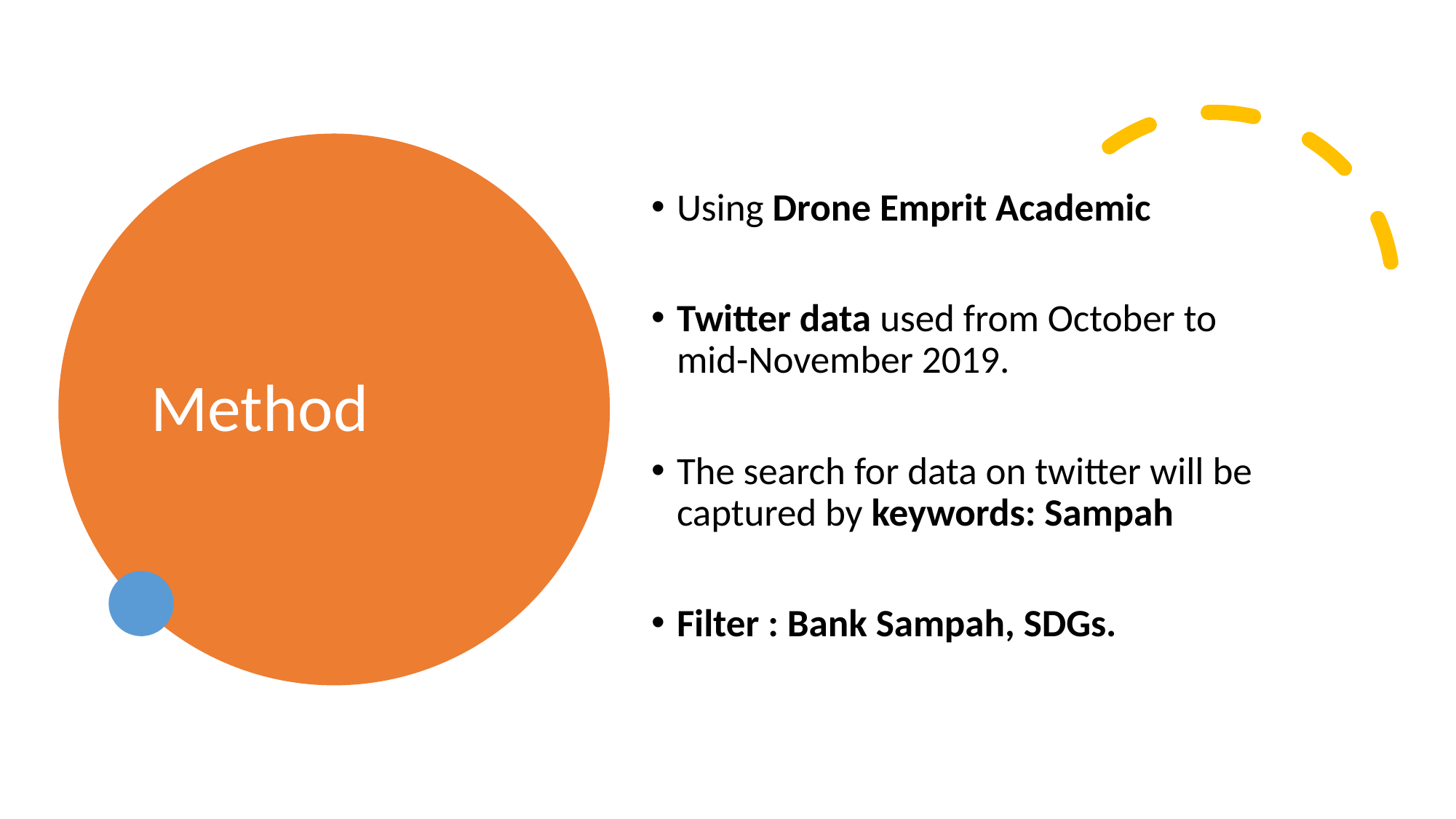

# Method
Using Drone Emprit Academic

Twitter data used from October to mid-November 2019.

The search for data on twitter will be captured by keywords: Sampah

Filter : Bank Sampah, SDGs.